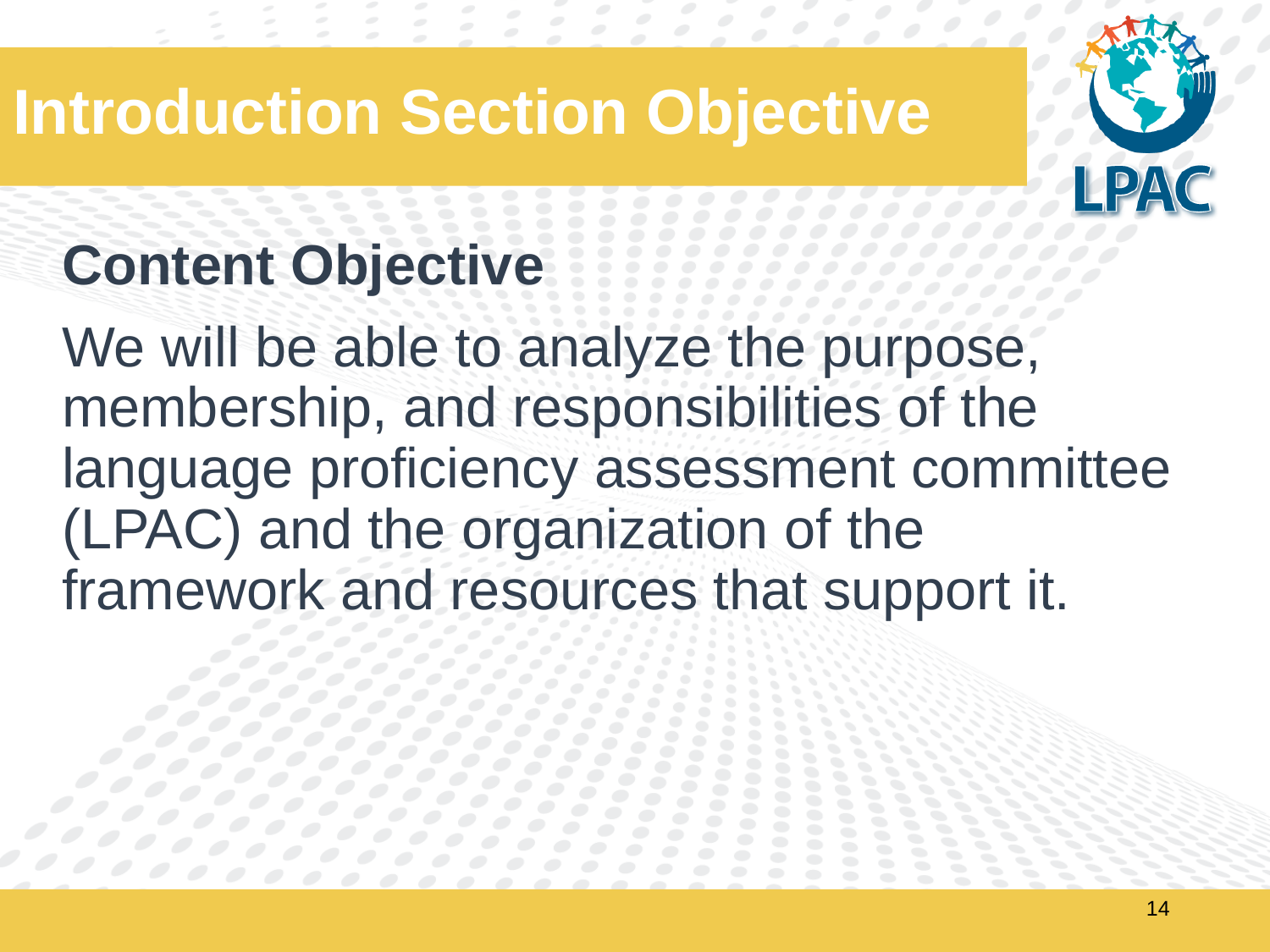

# Introduction Section Objective
Content Objective
We will be able to analyze the purpose, membership, and responsibilities of the language proficiency assessment committee (LPAC) and the organization of the framework and resources that support it.

14